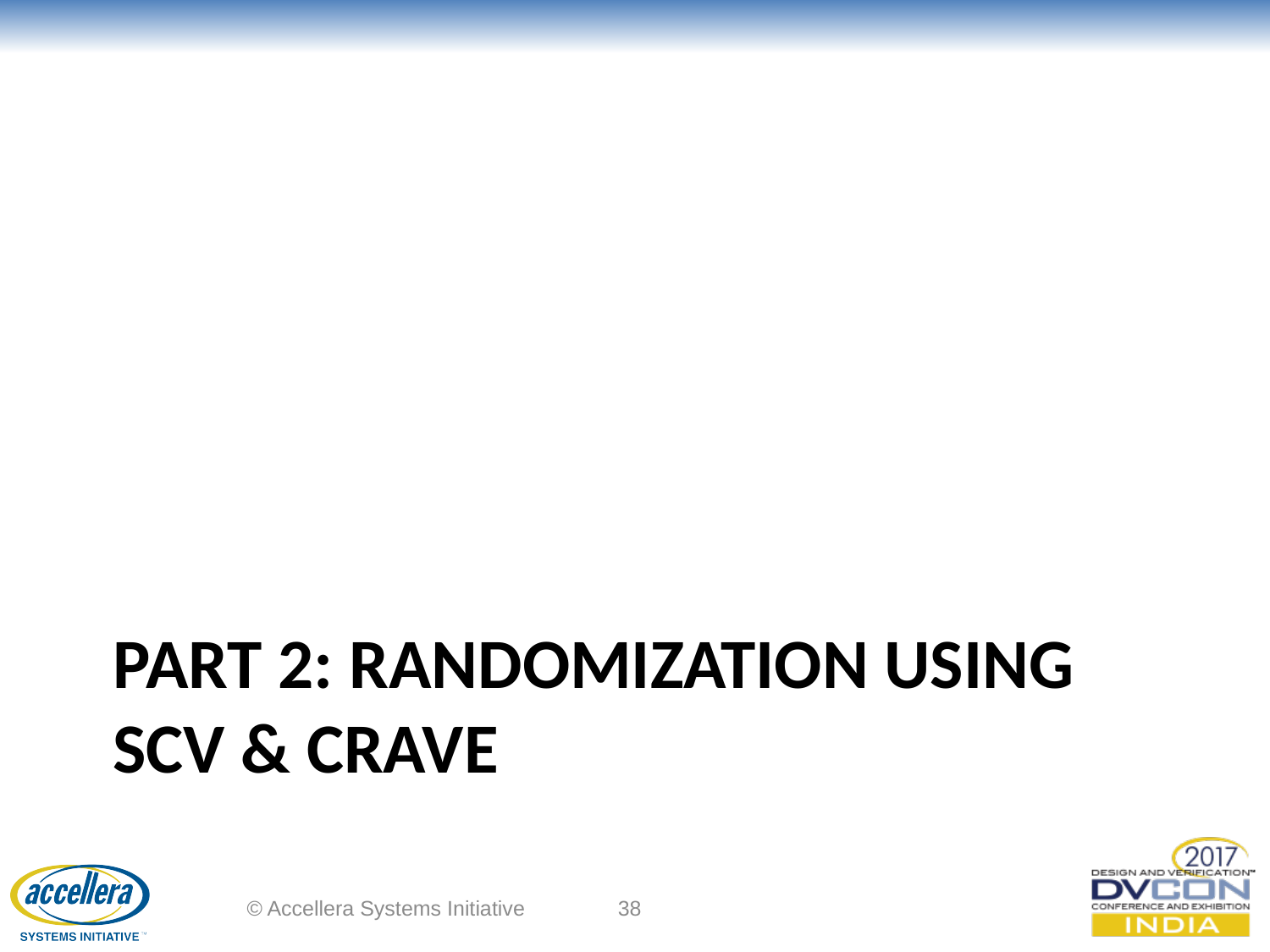

# Part 2: Randomization using SCV & CRAVE
© Accellera Systems Initiative
38